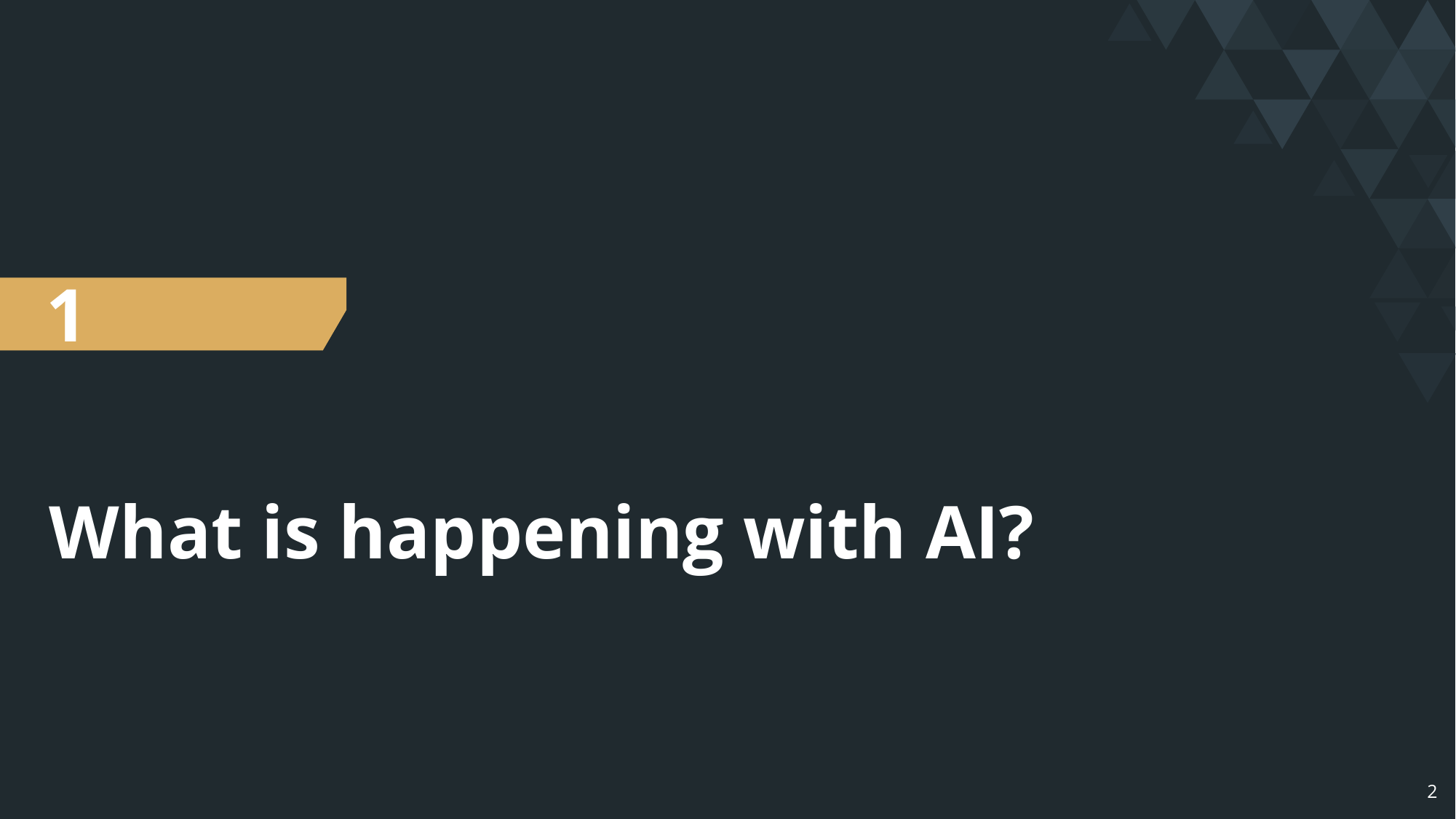

1
What is happening with AI?
2